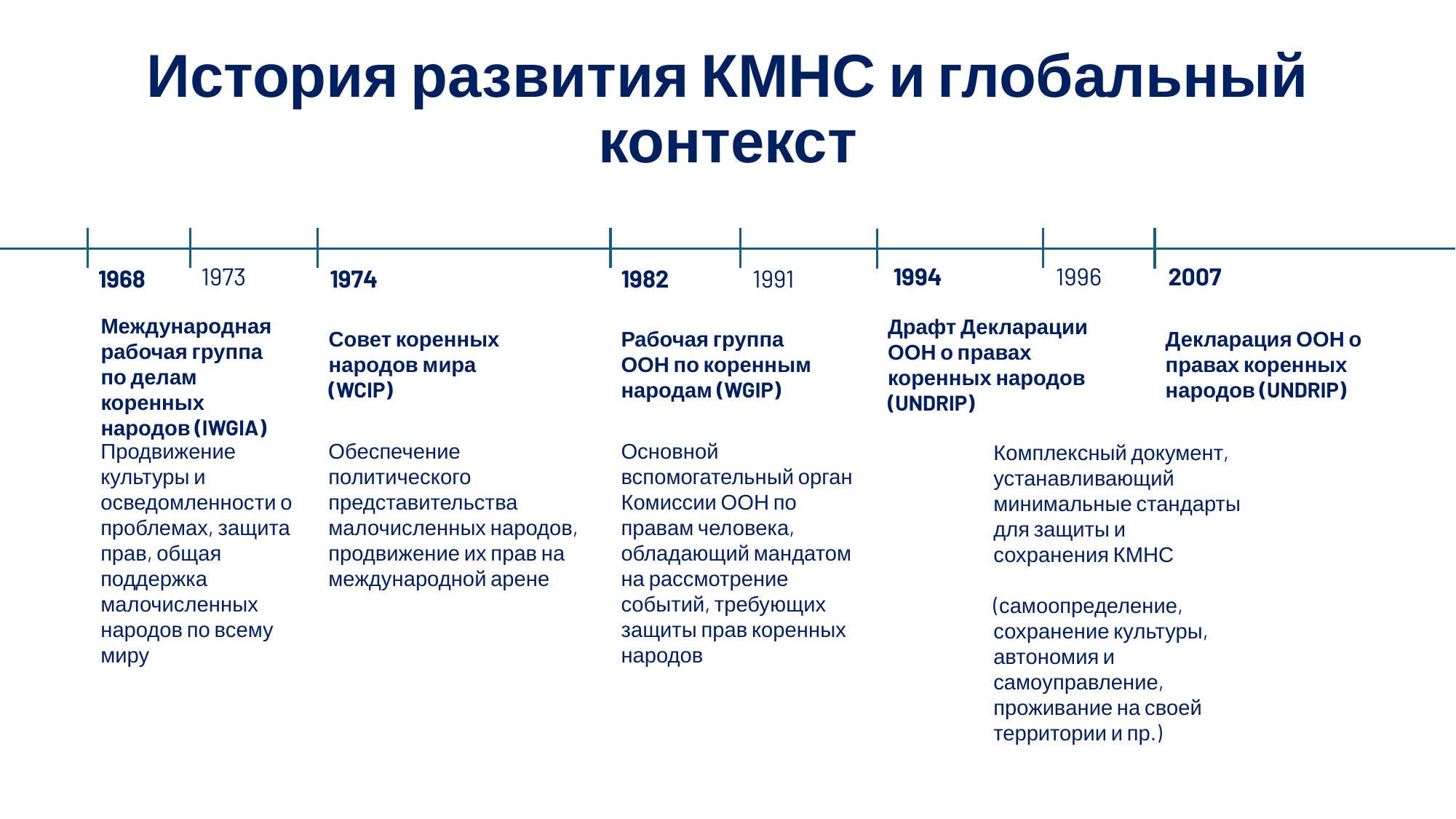

# История развития КМНС и глобальный контекст
1973
1994
1996
2007
1968
1974
1982
1991
Международная рабочая группа по делам коренных народов (IWGIA)
Драфт Декларации ООН о правах коренных народов (UNDRIP)
Совет коренных народов мира (WCIP)
Рабочая группа ООН по коренным народам (WGIP)
Декларация ООН о правах коренных народов (UNDRIP)
Продвижение культуры и осведомленности о проблемах, защита прав, общая поддержка малочисленных народов по всему миру
Обеспечение политического представительства малочисленных народов, продвижение их прав на международной арене
Основной вспомогательный орган Комиссии ООН по правам человека, обладающий мандатом на рассмотрение событий, требующих защиты прав коренных народов
Комплексный документ, устанавливающий минимальные стандарты для защиты и сохранения КМНС
(самоопределение, сохранение культуры, автономия и самоуправление, проживание на своей территории и пр.)